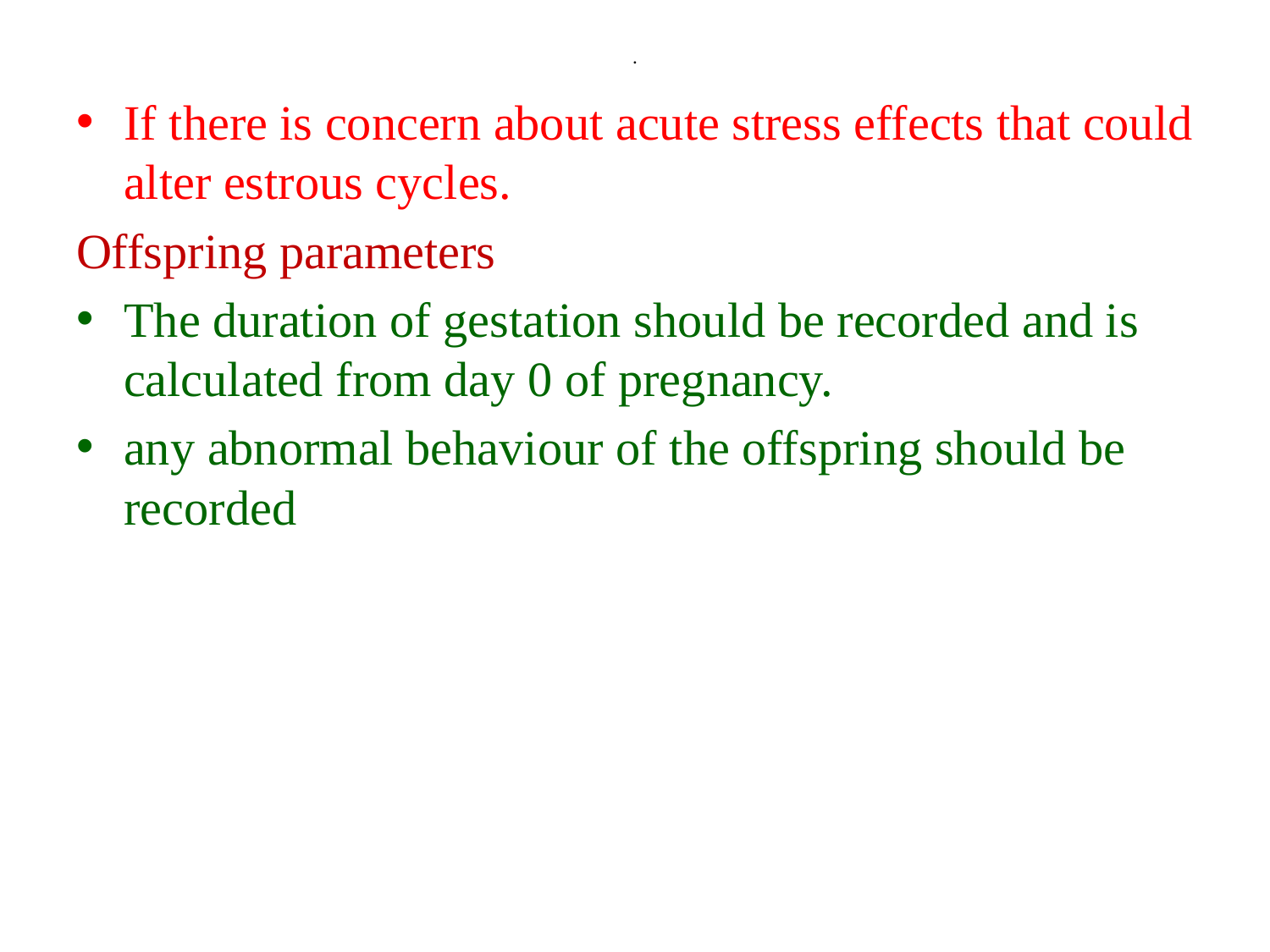

# .
If there is concern about acute stress effects that could alter estrous cycles.
Offspring parameters
The duration of gestation should be recorded and is calculated from day 0 of pregnancy.
any abnormal behaviour of the offspring should be recorded